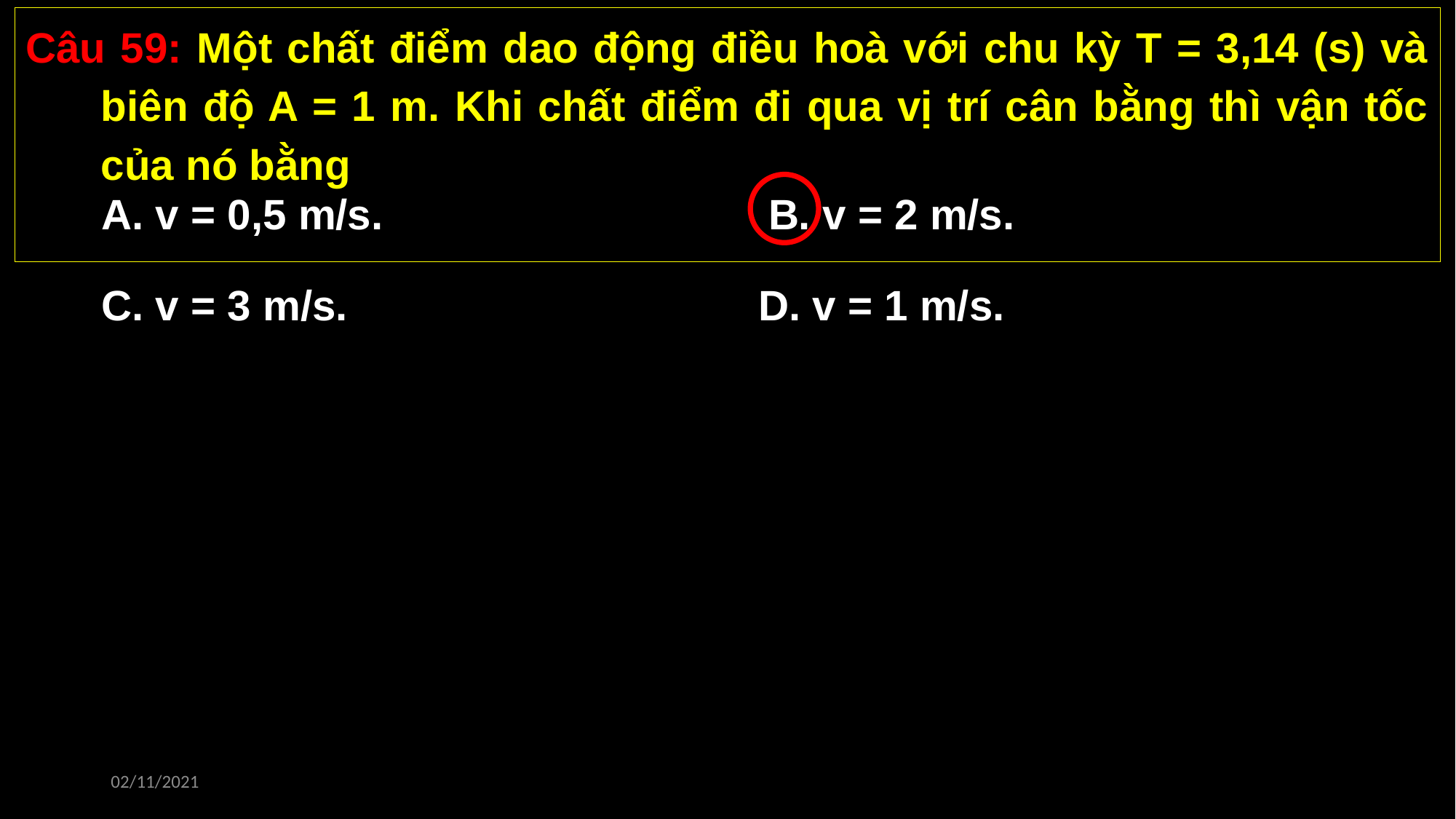

Câu 59: Một chất điểm dao động điều hoà với chu kỳ T = 3,14 (s) và biên độ A = 1 m. Khi chất điểm đi qua vị trí cân bằng thì vận tốc của nó bằng

A. v = 0,5 m/s.
B. v = 2 m/s.
C. v = 3 m/s.
D. v = 1 m/s.
02/11/2021
GV: Nguyễn Huy Hùng-sđt: 0977061160
59